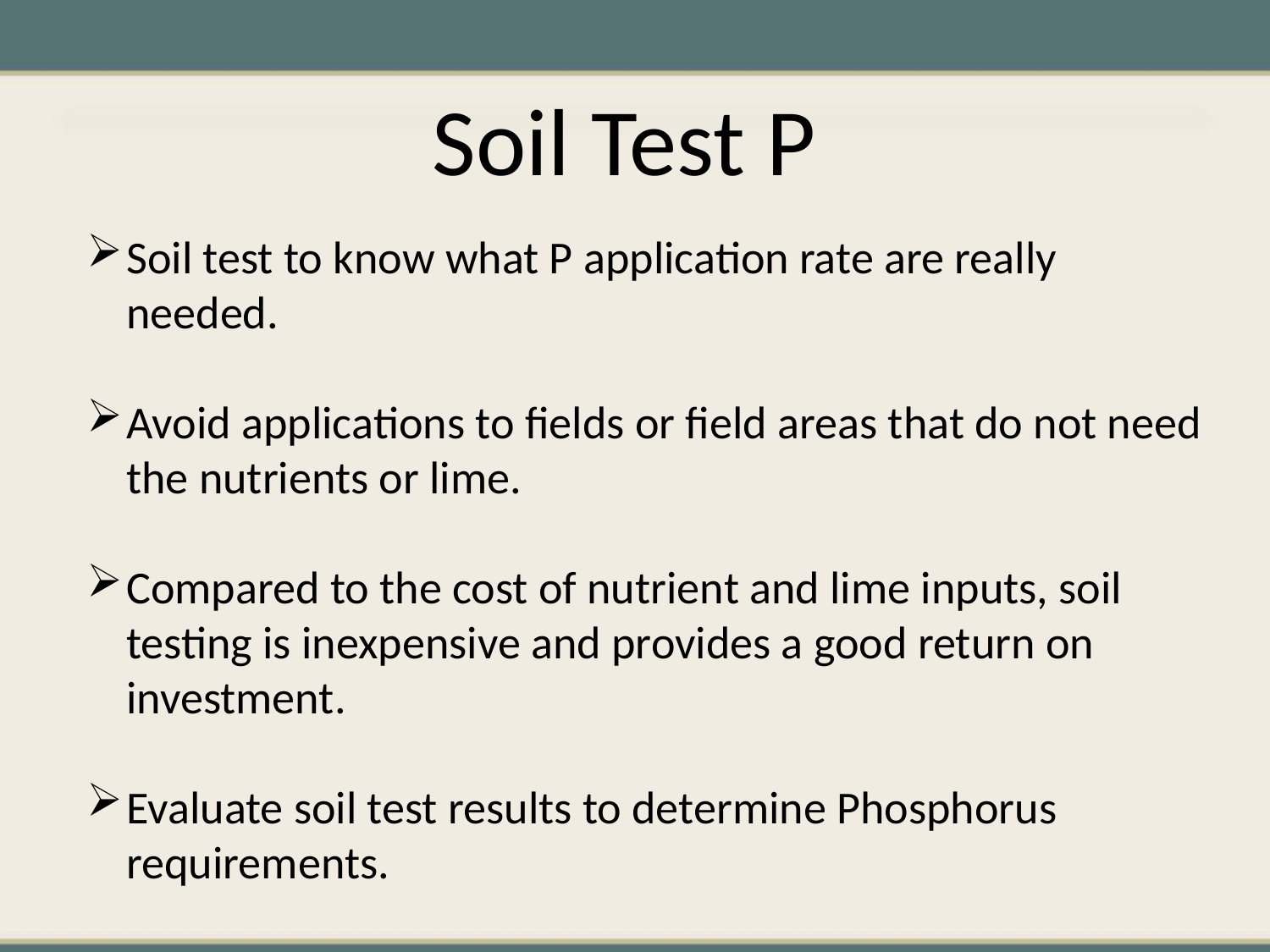

Soil Test P
Soil test to know what P application rate are really needed.

Avoid applications to fields or field areas that do not need the nutrients or lime.

Compared to the cost of nutrient and lime inputs, soil testing is inexpensive and provides a good return on investment.

Evaluate soil test results to determine Phosphorus requirements.